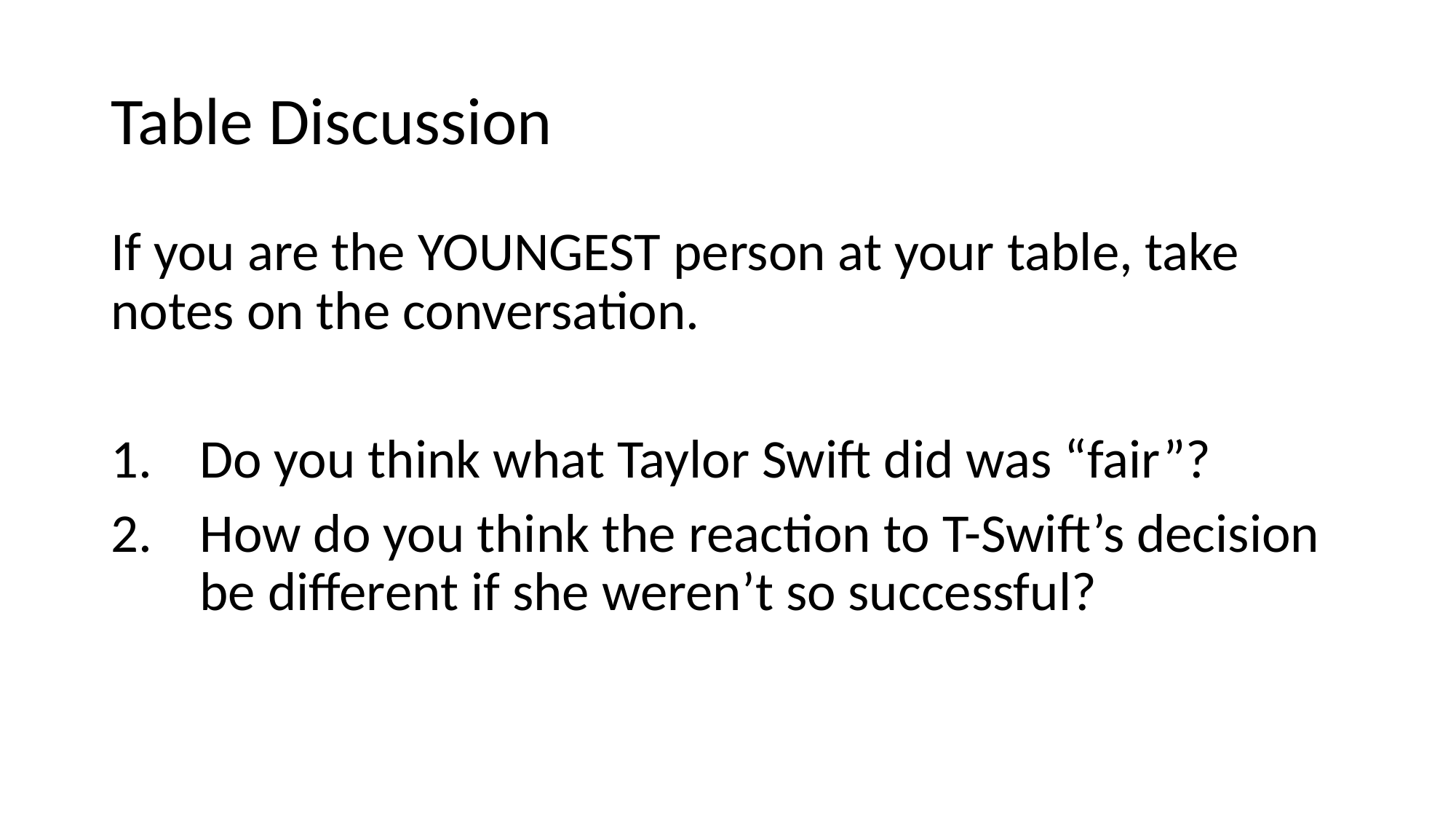

# Table Discussion
If you are the YOUNGEST person at your table, take notes on the conversation.

Do you think what Taylor Swift did was “fair”?
How do you think the reaction to T-Swift’s decision be different if she weren’t so successful?